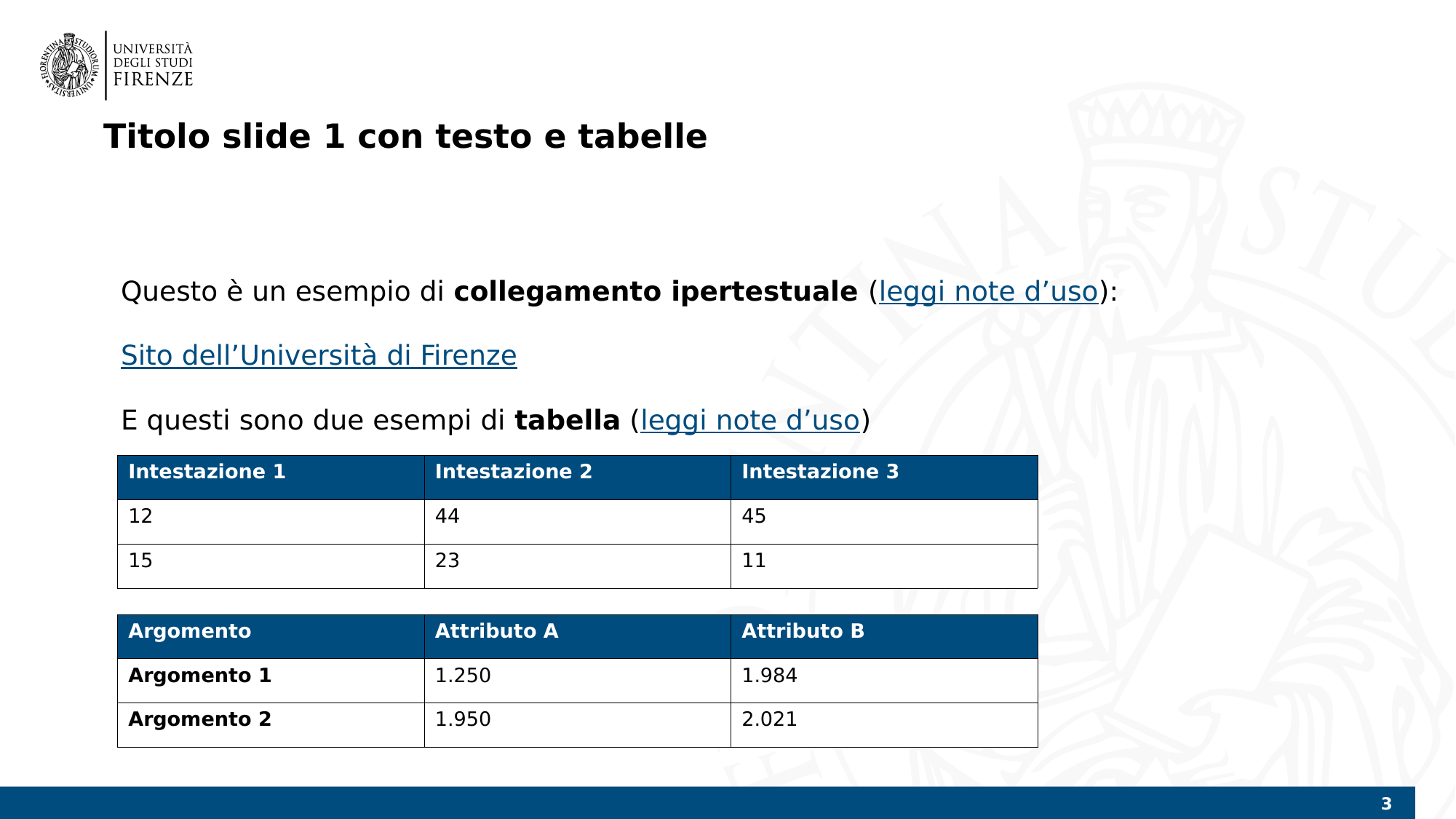

# Titolo slide 1 con testo e tabelle
Questo è un esempio di collegamento ipertestuale (leggi note d’uso):
Sito dell’Università di Firenze
E questi sono due esempi di tabella (leggi note d’uso)
| Intestazione 1 | Intestazione 2 | Intestazione 3 |
| --- | --- | --- |
| 12 | 44 | 45 |
| 15 | 23 | 11 |
| Argomento | Attributo A | Attributo B |
| --- | --- | --- |
| Argomento 1 | 1.250 | 1.984 |
| Argomento 2 | 1.950 | 2.021 |